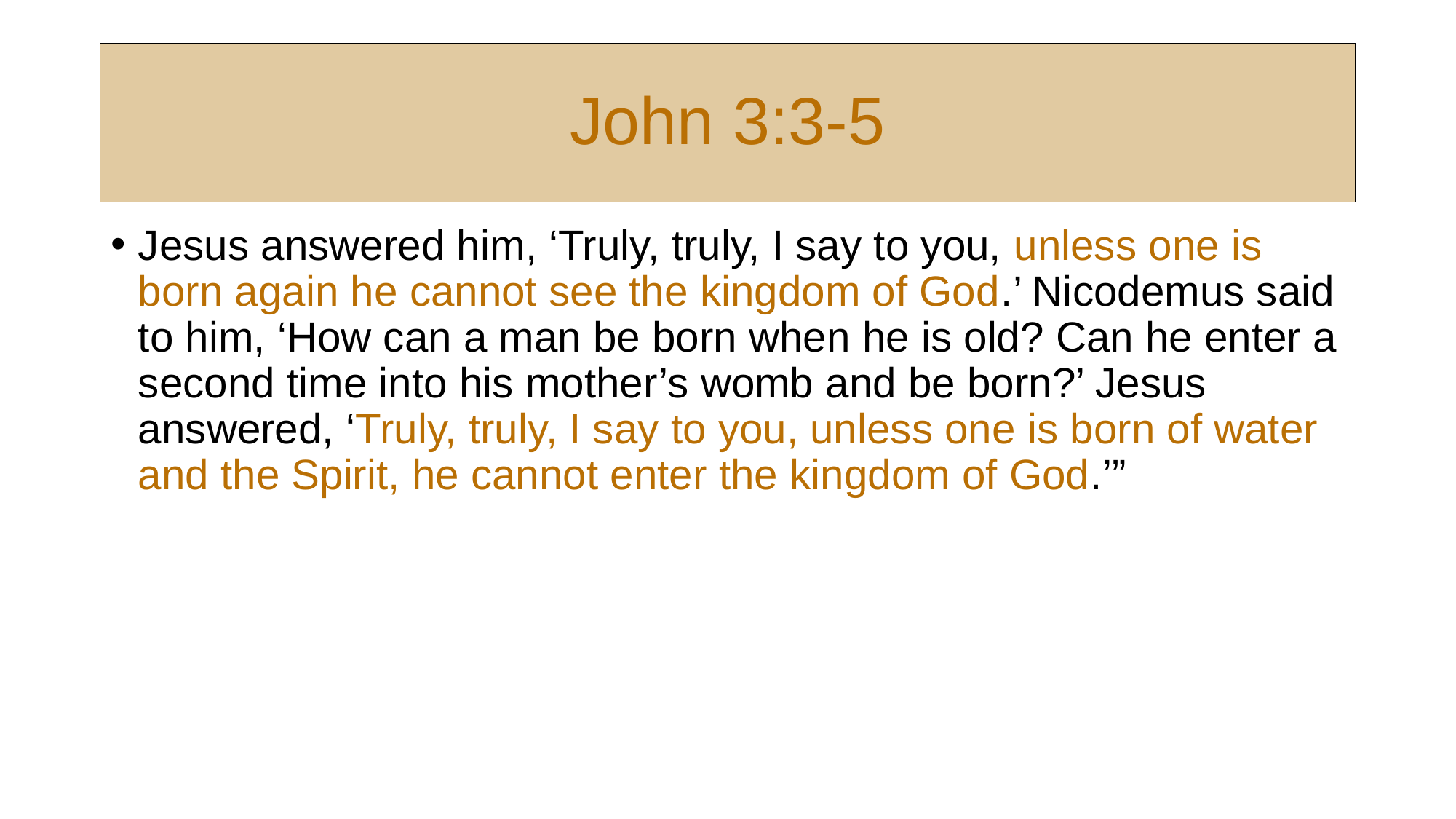

# John 3:3-5
Jesus answered him, ‘Truly, truly, I say to you, unless one is born again he cannot see the kingdom of God.’ Nicodemus said to him, ‘How can a man be born when he is old? Can he enter a second time into his mother’s womb and be born?’ Jesus answered, ‘Truly, truly, I say to you, unless one is born of water and the Spirit, he cannot enter the kingdom of God.’”